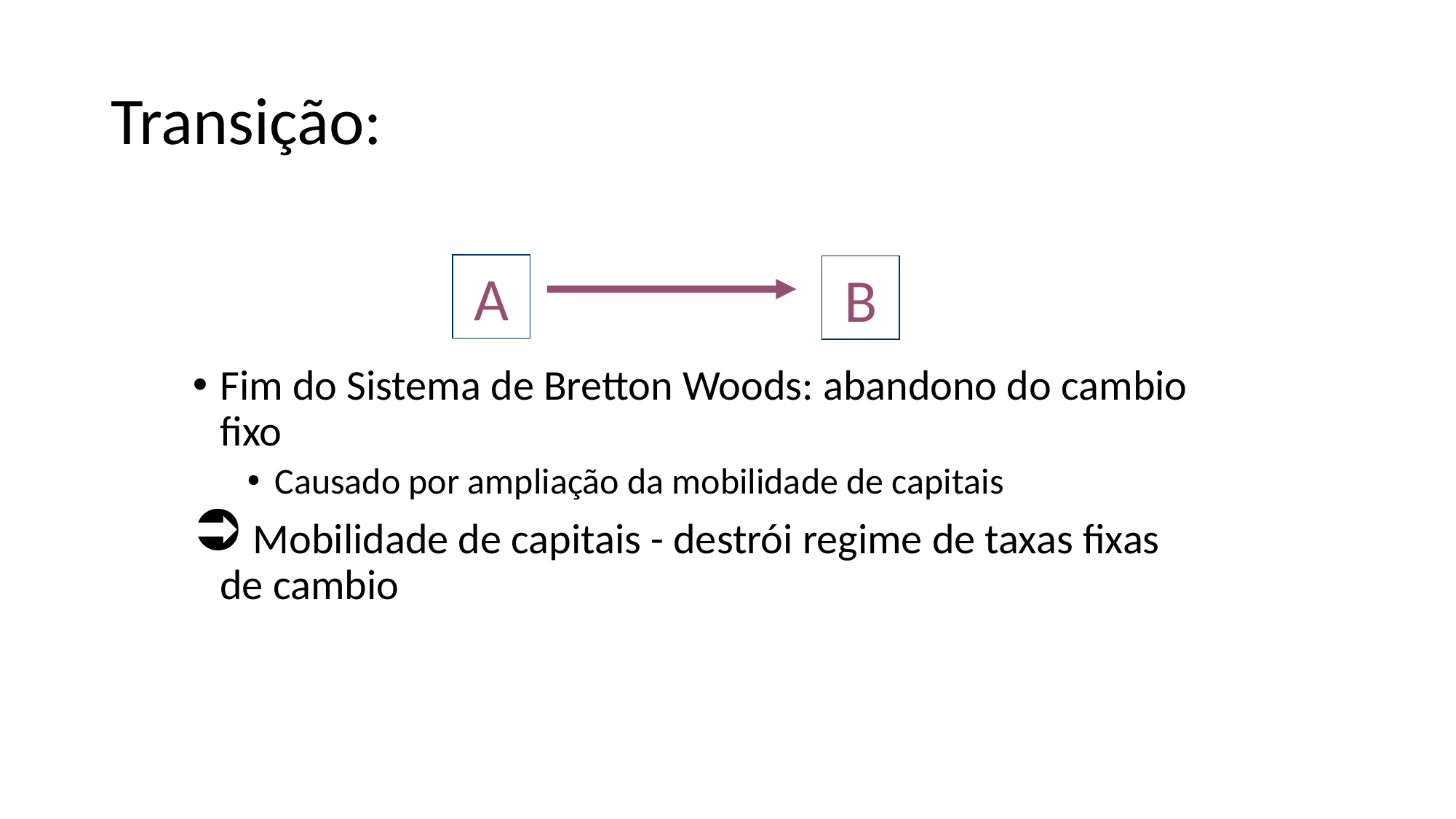

# Transição:
A
B

Fim do Sistema de Bretton Woods: abandono do cambio fixo
Causado por ampliação da mobilidade de capitais
 Mobilidade de capitais - destrói regime de taxas fixas de cambio